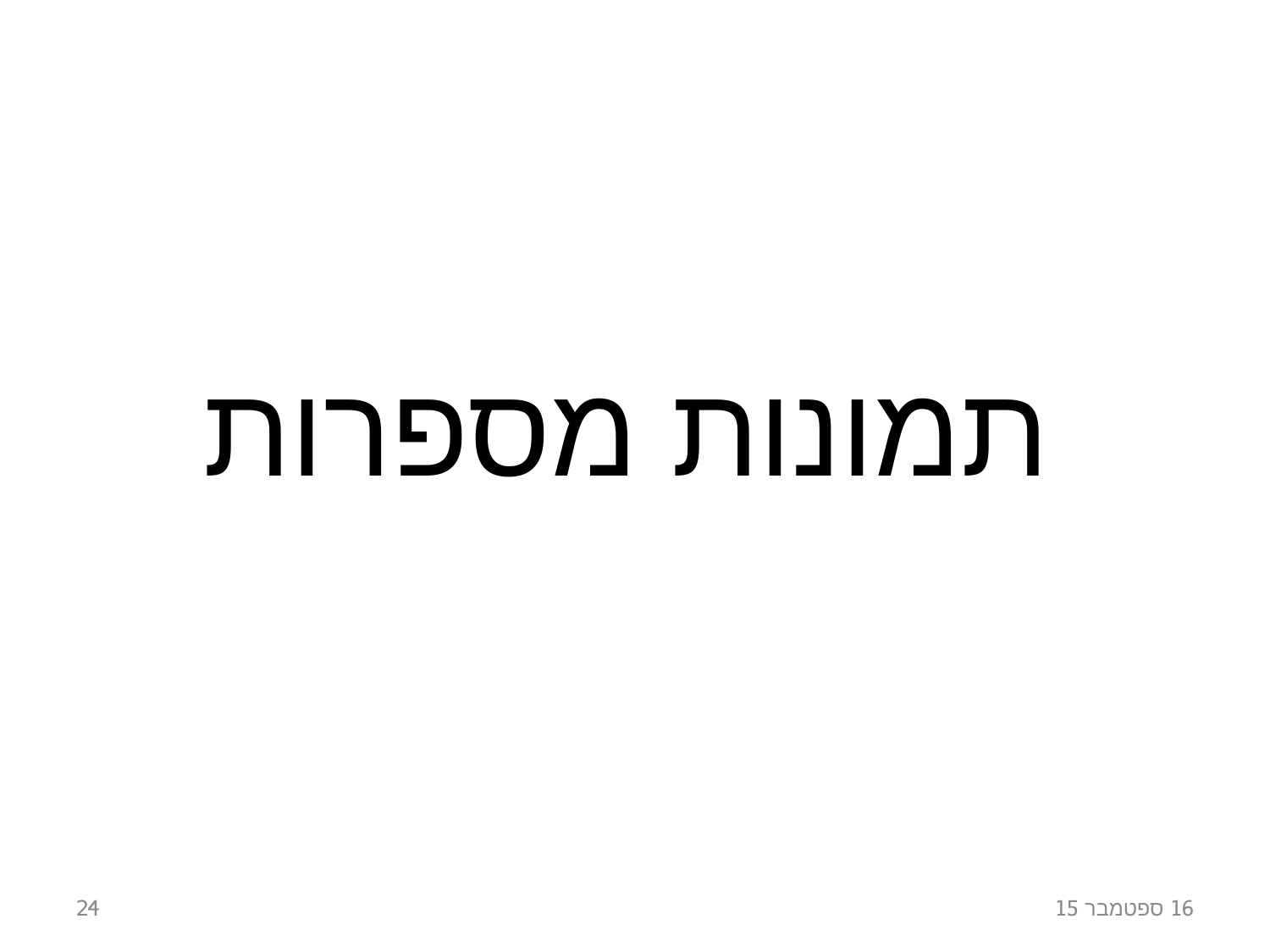

# תמונות מספרות
24

16 ספטמבר 15